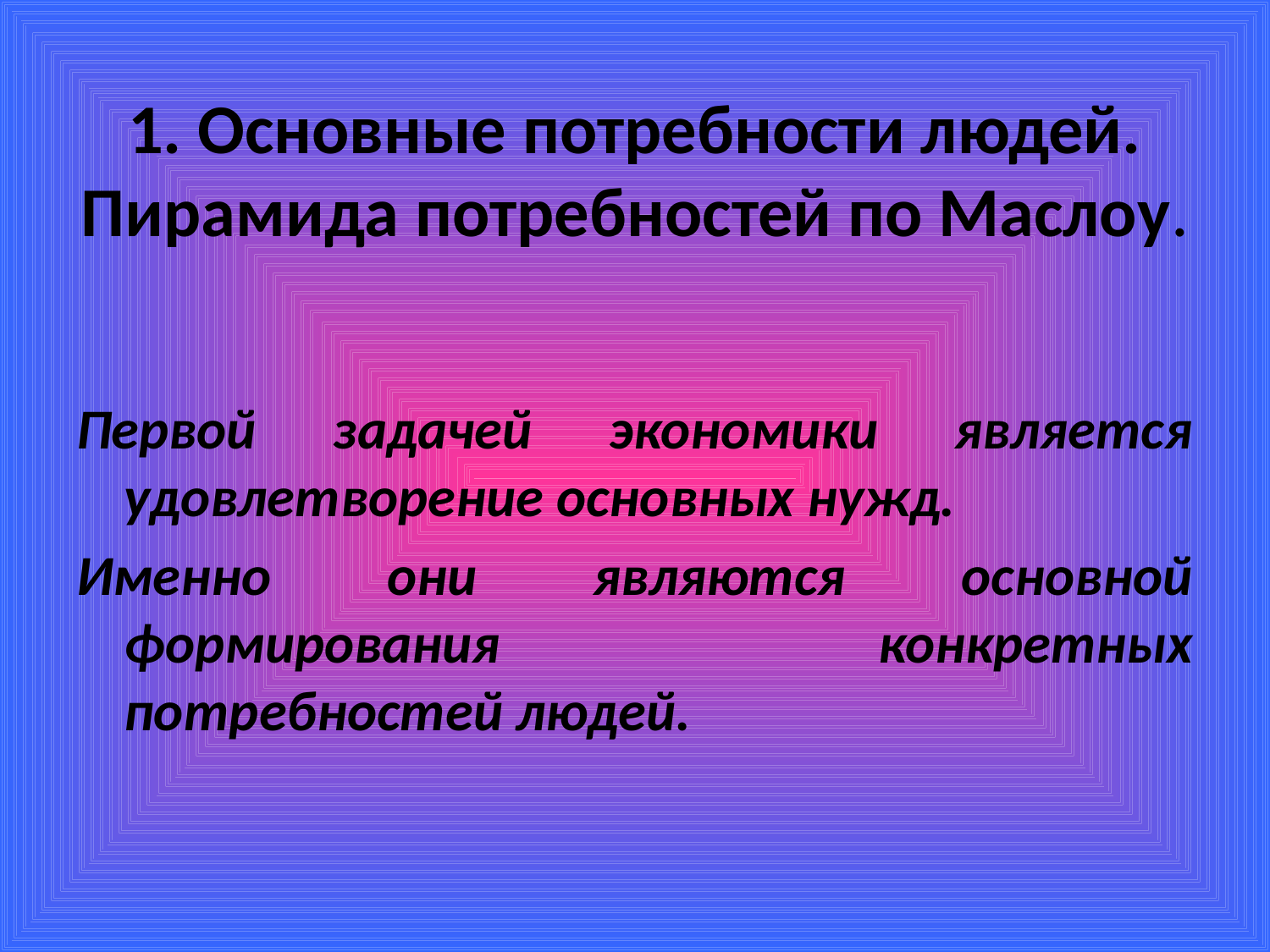

# 1. Основные потребности людей. Пирамида потребностей по Маслоу.
Первой задачей экономики является удовлетворение основных нужд.
Именно они являются основной формирования конкретных потребностей людей.